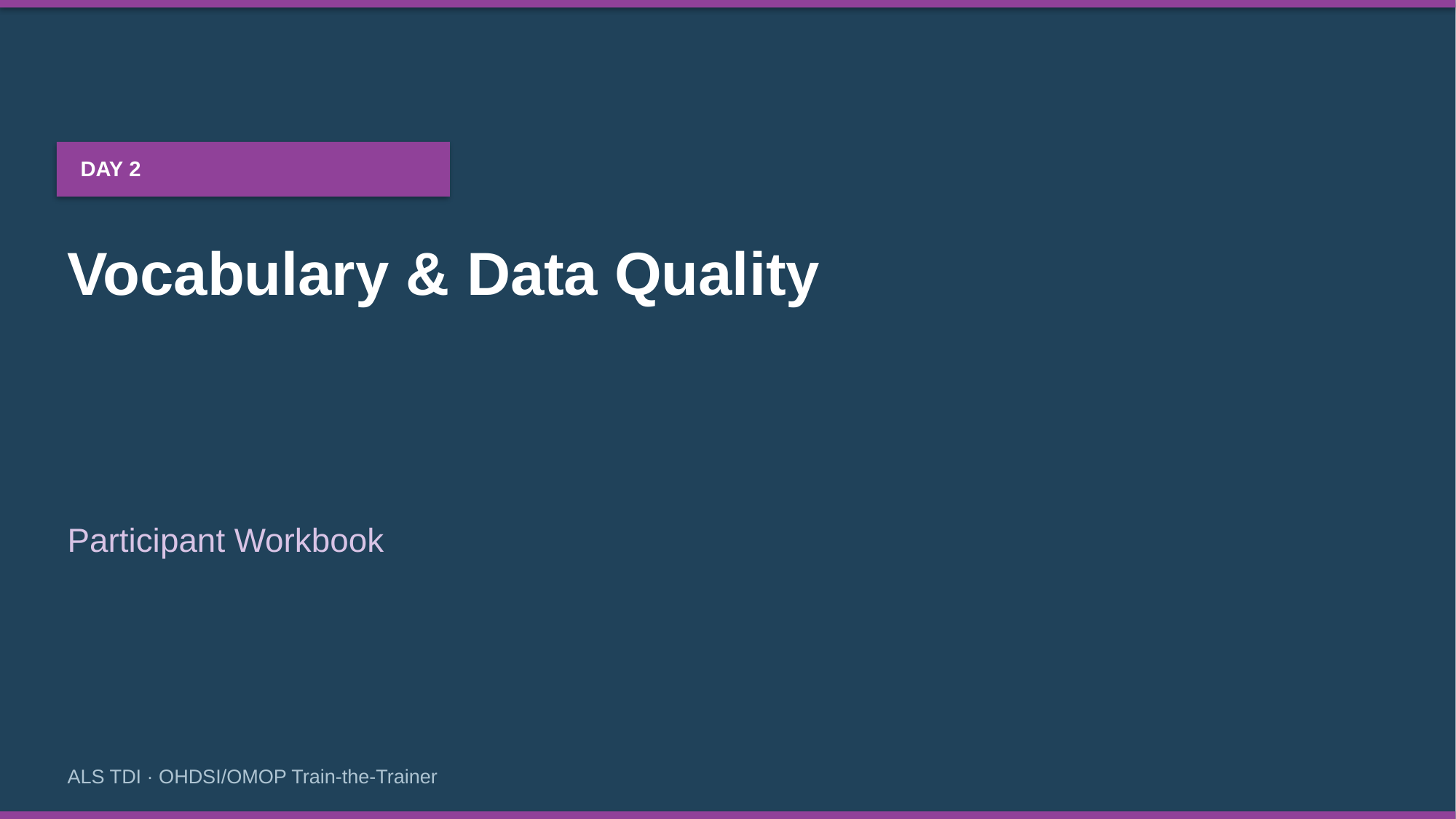

DAY 2
Vocabulary & Data Quality
Participant Workbook
ALS TDI · OHDSI/OMOP Train-the-Trainer